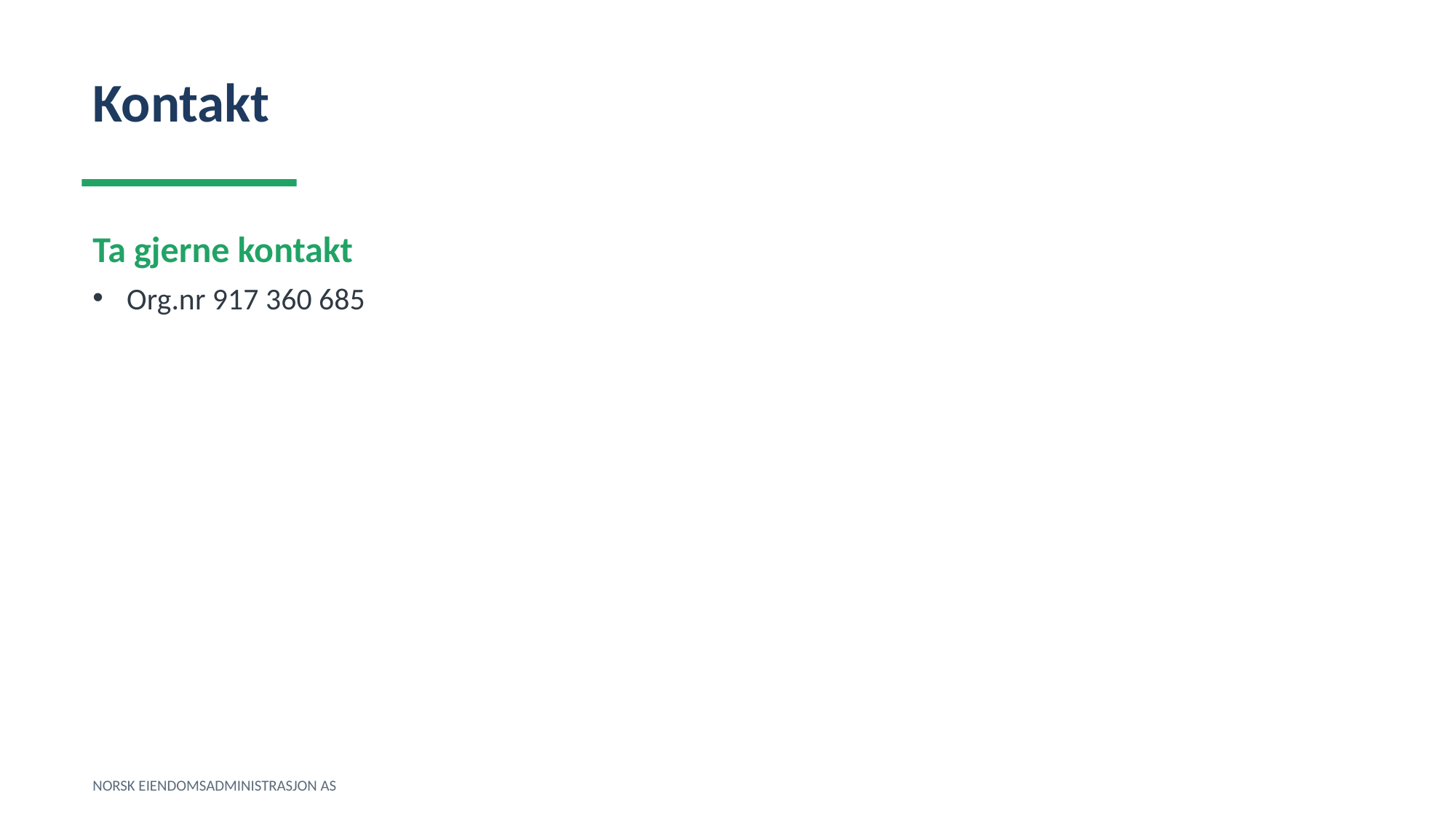

Kontakt

Ta gjerne kontakt
Org.nr 917 360 685
NORSK EIENDOMSADMINISTRASJON AS